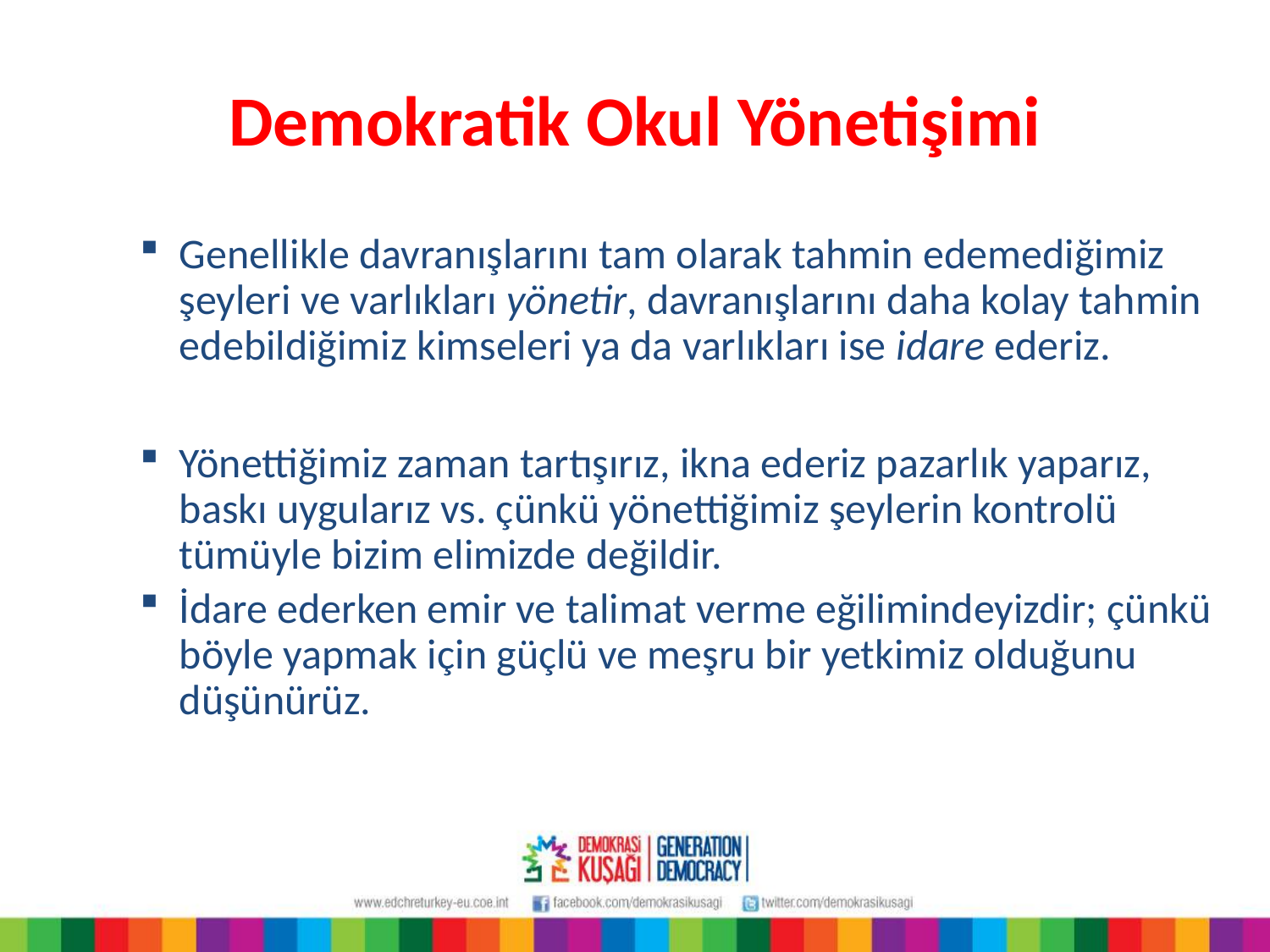

# Demokratik Okul Yönetişimi
Genellikle davranışlarını tam olarak tahmin edemediğimiz şeyleri ve varlıkları yönetir, davranışlarını daha kolay tahmin edebildiğimiz kimseleri ya da varlıkları ise idare ederiz.

Yönettiğimiz zaman tartışırız, ikna ederiz pazarlık yaparız, baskı uygularız vs. çünkü yönettiğimiz şeylerin kontrolü tümüyle bizim elimizde değildir.
İdare ederken emir ve talimat verme eğilimindeyizdir; çünkü böyle yapmak için güçlü ve meşru bir yetkimiz olduğunu düşünürüz.